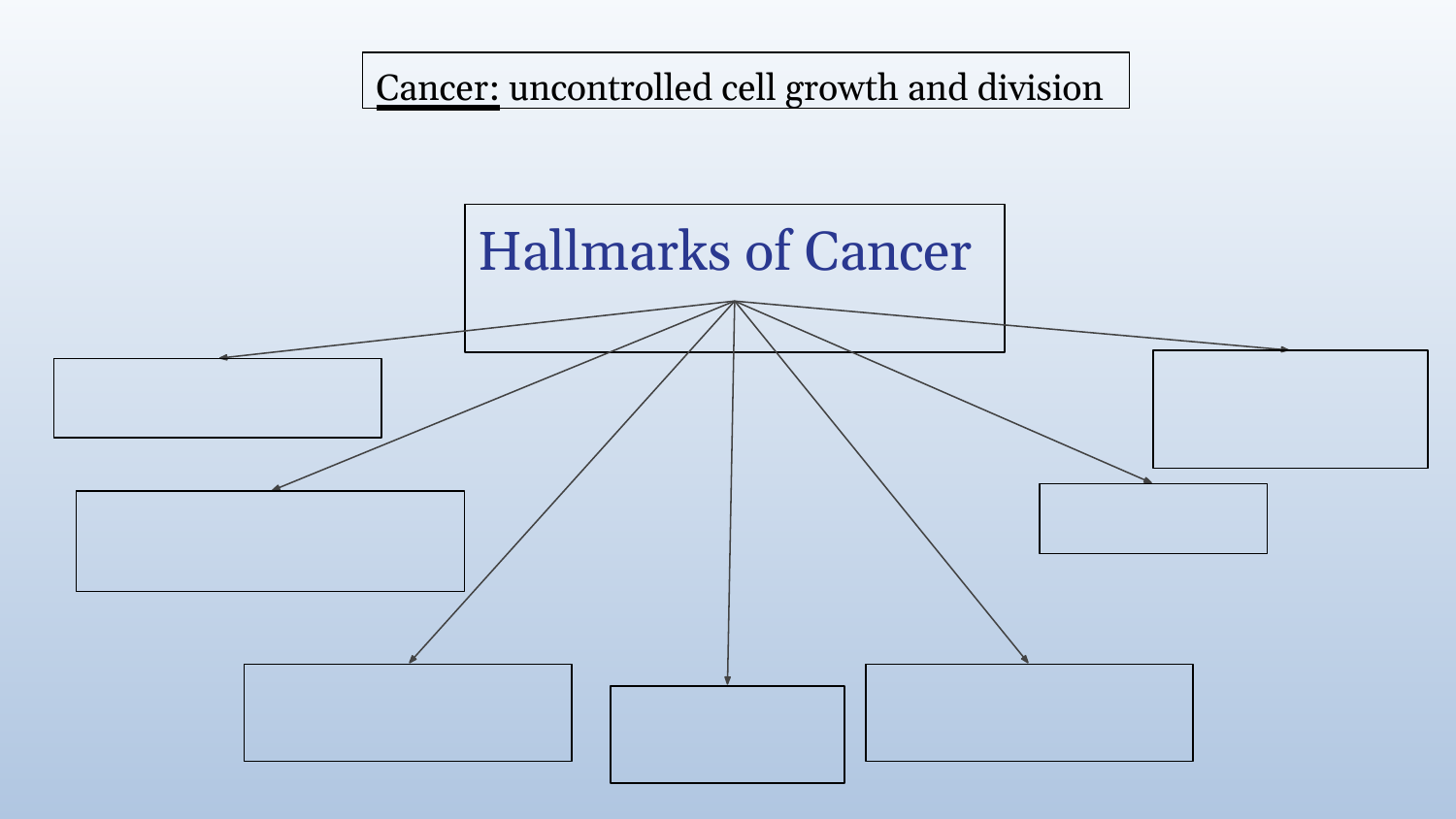

Cancer: uncontrolled cell growth and division
# Hallmarks of Cancer